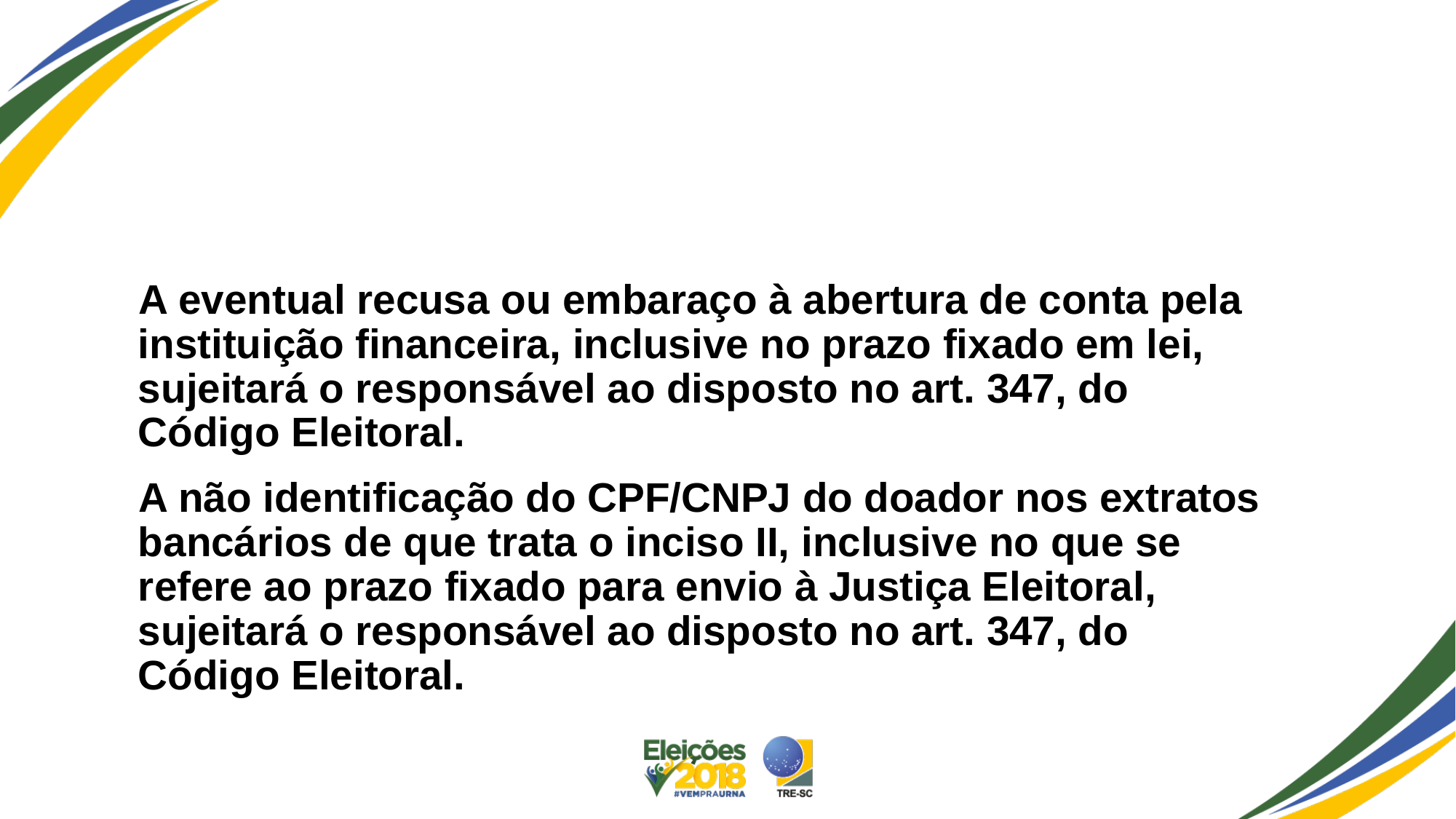

#
A eventual recusa ou embaraço à abertura de conta pela instituição financeira, inclusive no prazo fixado em lei, sujeitará o responsável ao disposto no art. 347, do Código Eleitoral.
A não identificação do CPF/CNPJ do doador nos extratos bancários de que trata o inciso II, inclusive no que se refere ao prazo fixado para envio à Justiça Eleitoral, sujeitará o responsável ao disposto no art. 347, do Código Eleitoral.